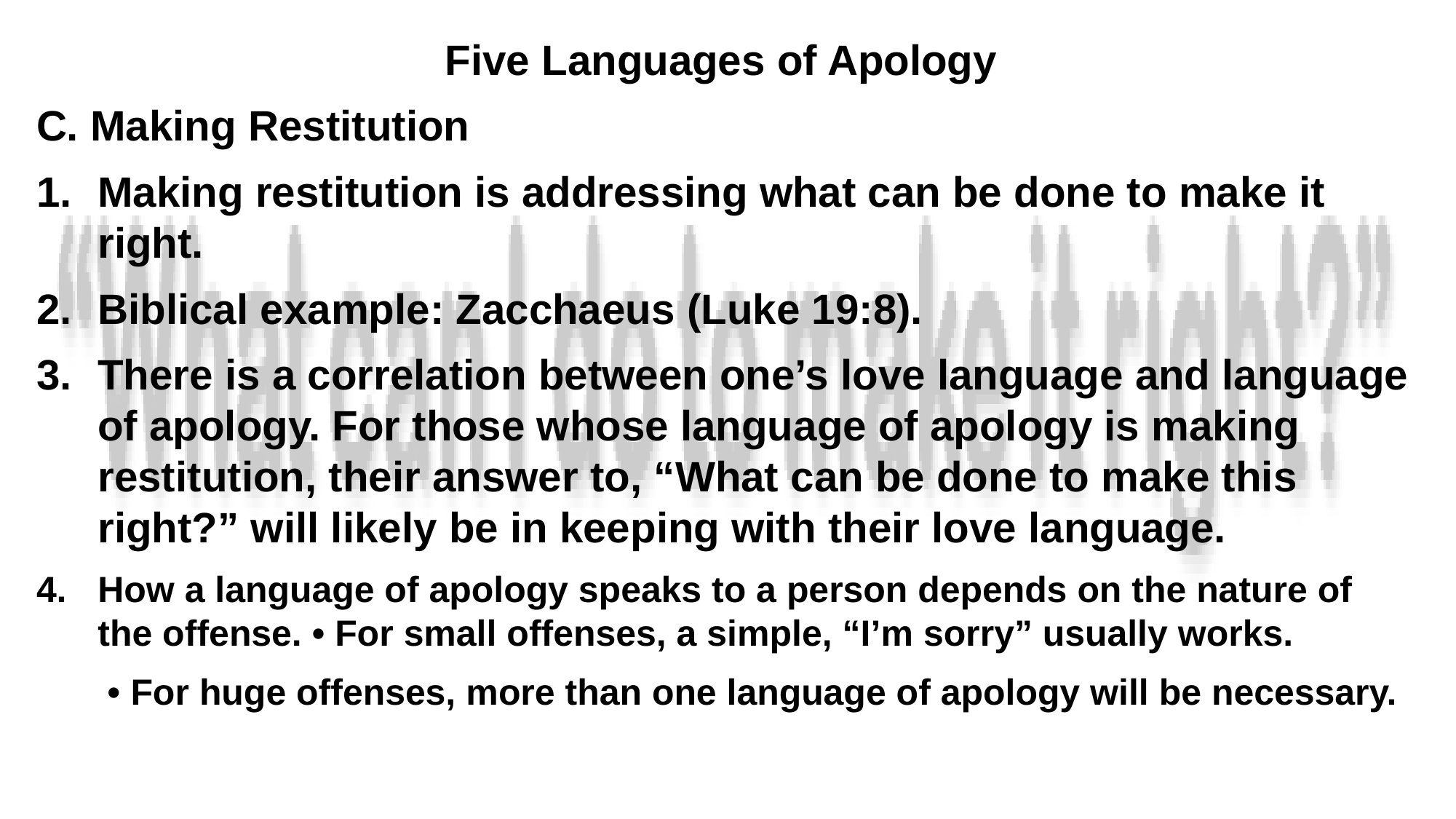

Five Languages of Apology
C. Making Restitution
Making restitution is addressing what can be done to make it right.
Biblical example: Zacchaeus (Luke 19:8).
There is a correlation between one’s love language and language of apology. For those whose language of apology is making restitution, their answer to, “What can be done to make this right?” will likely be in keeping with their love language.
How a language of apology speaks to a person depends on the nature of the offense. • For small offenses, a simple, “I’m sorry” usually works.
       • For huge offenses, more than one language of apology will be necessary.